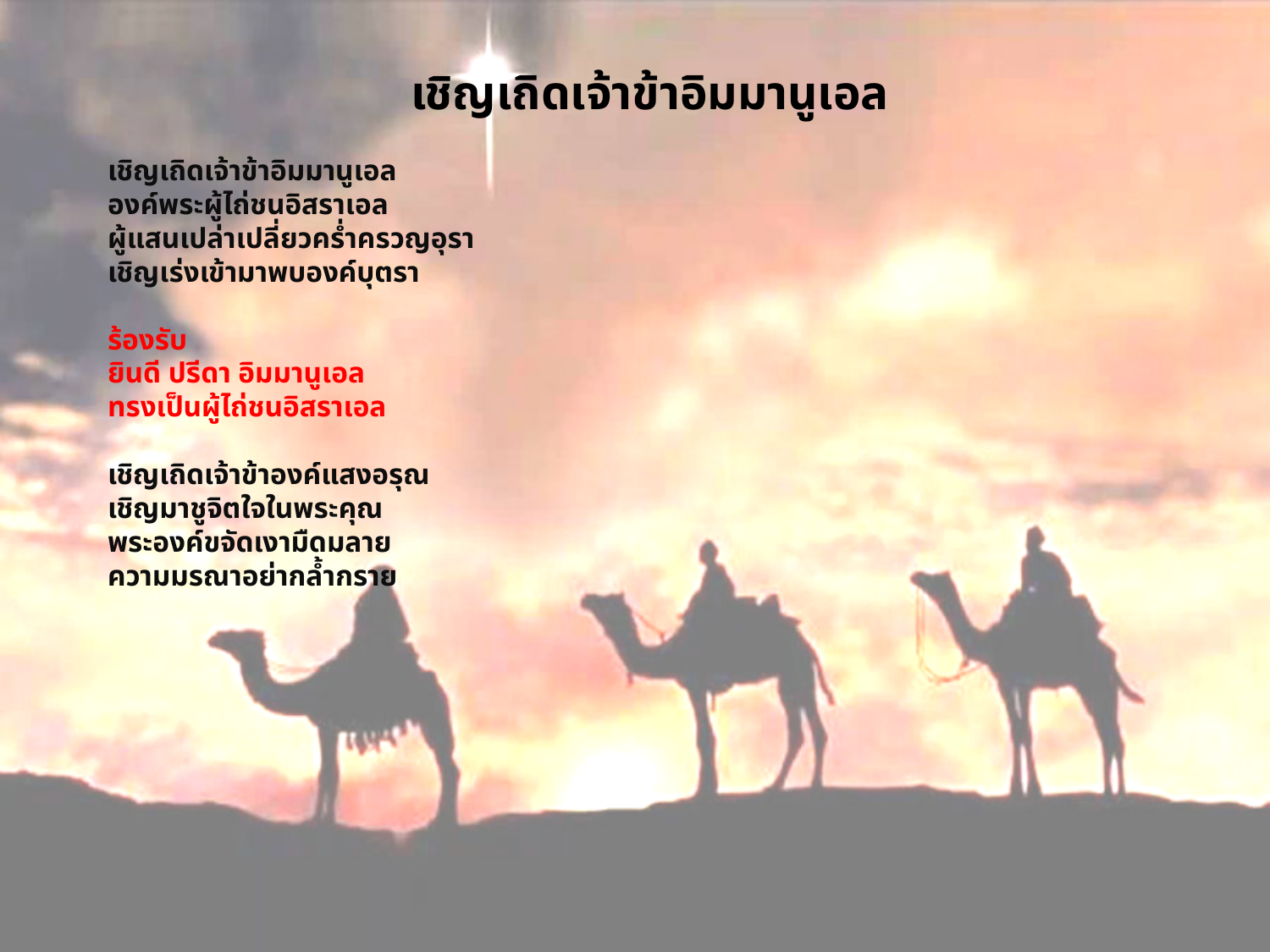

# เชิญเถิดเจ้าข้าอิมมานูเอล
เชิญเถิดเจ้าข้าอิมมานูเอล
องค์พระผู้ไถ่ชนอิสราเอล
ผู้แสนเปล่าเปลี่ยวคร่ำครวญอุรา
เชิญเร่งเข้ามาพบองค์บุตรา
ร้องรับ
ยินดี ปรีดา อิมมานูเอล
ทรงเป็นผู้ไถ่ชนอิสราเอล
เชิญเถิดเจ้าข้าองค์แสงอรุณ
เชิญมาชูจิตใจในพระคุณ
พระองค์ขจัดเงามืดมลาย
ความมรณาอย่ากล้ำกราย